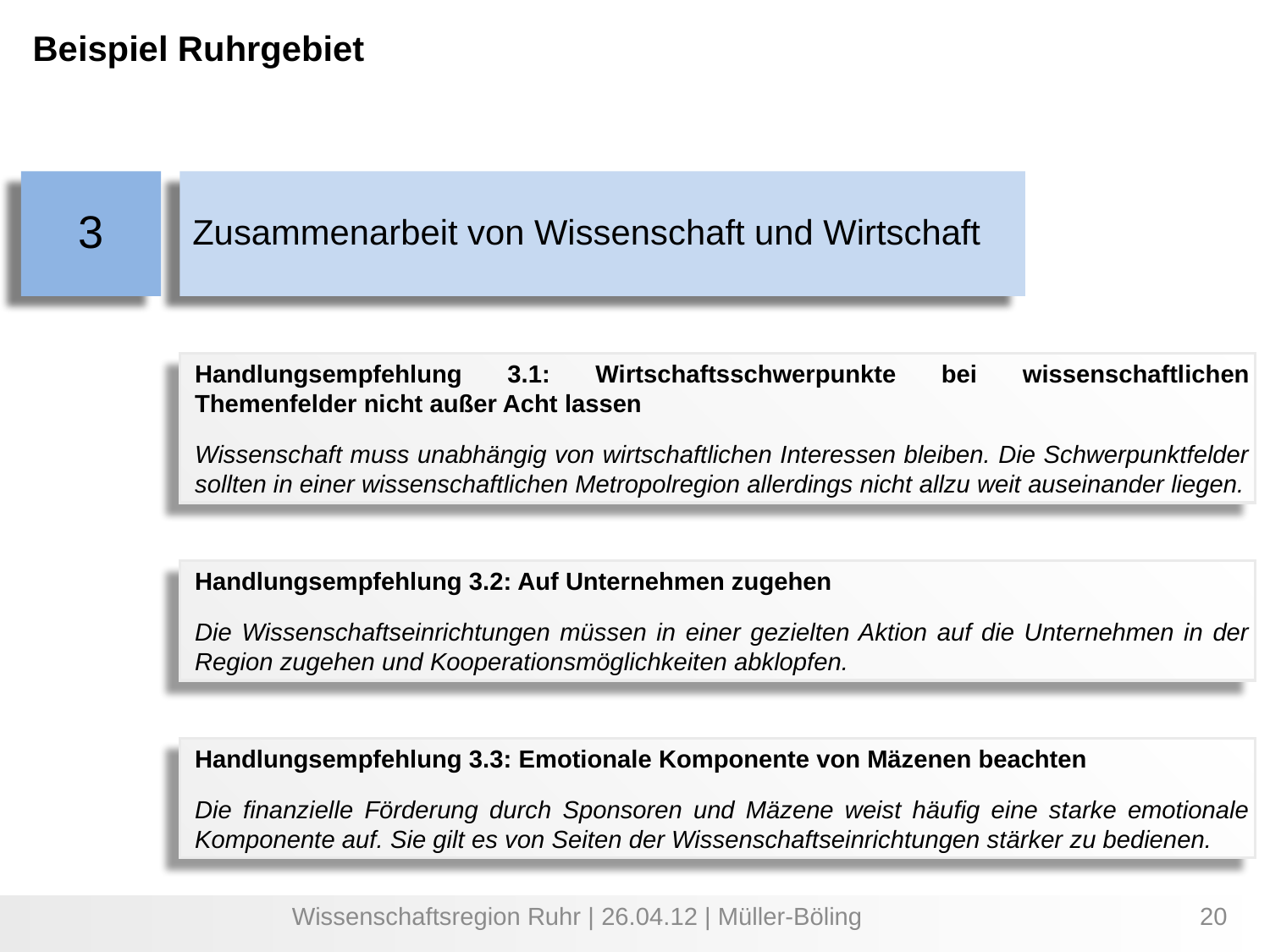

Beispiel Ruhrgebiet
3
Zusammenarbeit von Wissenschaft und Wirtschaft
Handlungsempfehlung 3.1: Wirtschaftsschwerpunkte bei wissenschaftlichen Themenfelder nicht außer Acht lassen
Wissenschaft muss unabhängig von wirtschaftlichen Interessen bleiben. Die Schwerpunktfelder sollten in einer wissenschaftlichen Metropolregion allerdings nicht allzu weit auseinander liegen.
Handlungsempfehlung 3.2: Auf Unternehmen zugehen
Die Wissenschaftseinrichtungen müssen in einer gezielten Aktion auf die Unternehmen in der Region zugehen und Kooperationsmöglichkeiten abklopfen.
Handlungsempfehlung 3.3: Emotionale Komponente von Mäzenen beachten
Die finanzielle Förderung durch Sponsoren und Mäzene weist häufig eine starke emotionale Komponente auf. Sie gilt es von Seiten der Wissenschaftseinrichtungen stärker zu bedienen.
Wissenschaftsregion Ruhr | 26.04.12 | Müller-Böling
20